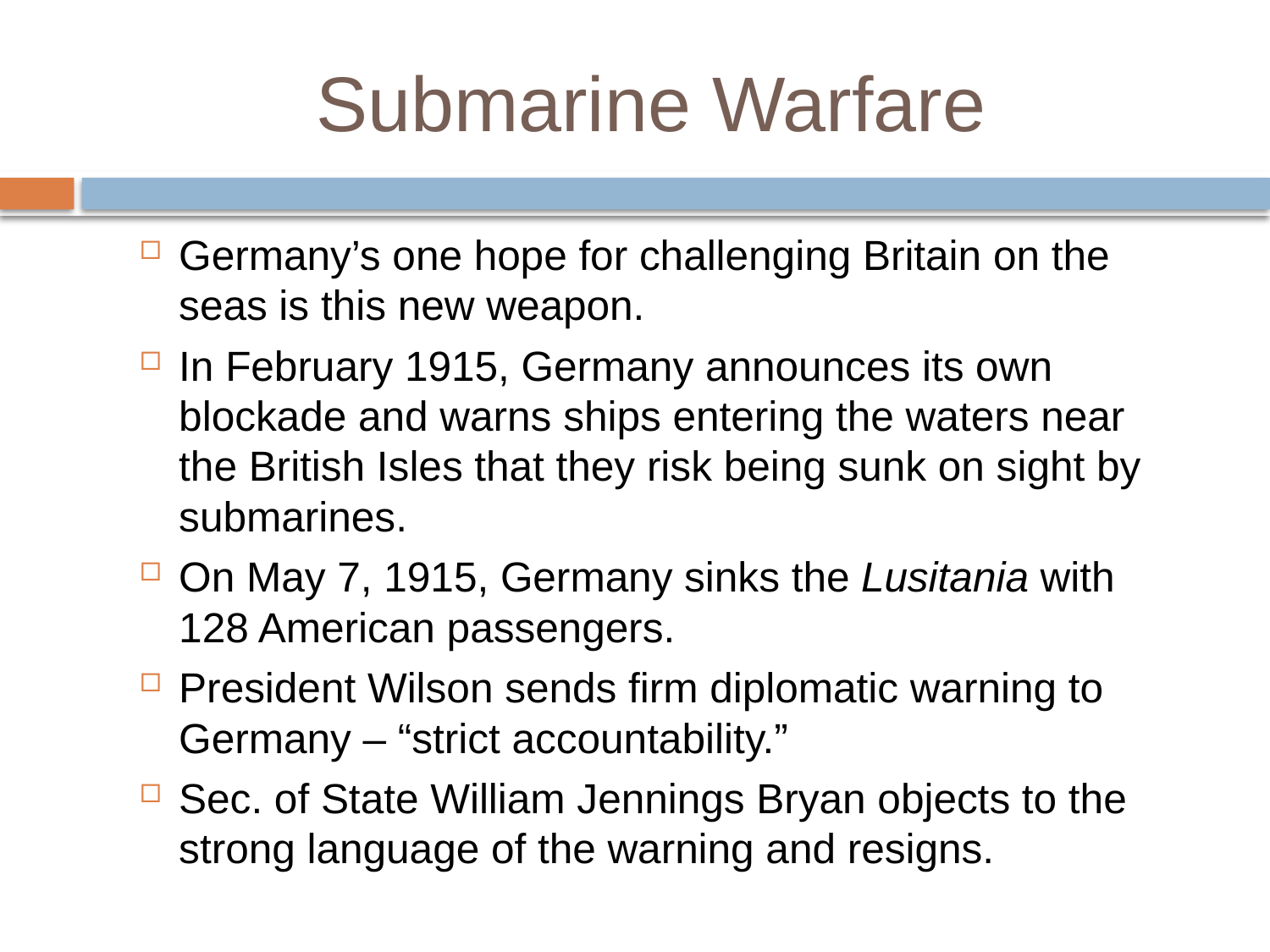

# Submarine Warfare
Germany’s one hope for challenging Britain on the seas is this new weapon.
In February 1915, Germany announces its own blockade and warns ships entering the waters near the British Isles that they risk being sunk on sight by submarines.
On May 7, 1915, Germany sinks the Lusitania with 128 American passengers.
President Wilson sends firm diplomatic warning to Germany – “strict accountability.”
Sec. of State William Jennings Bryan objects to the strong language of the warning and resigns.